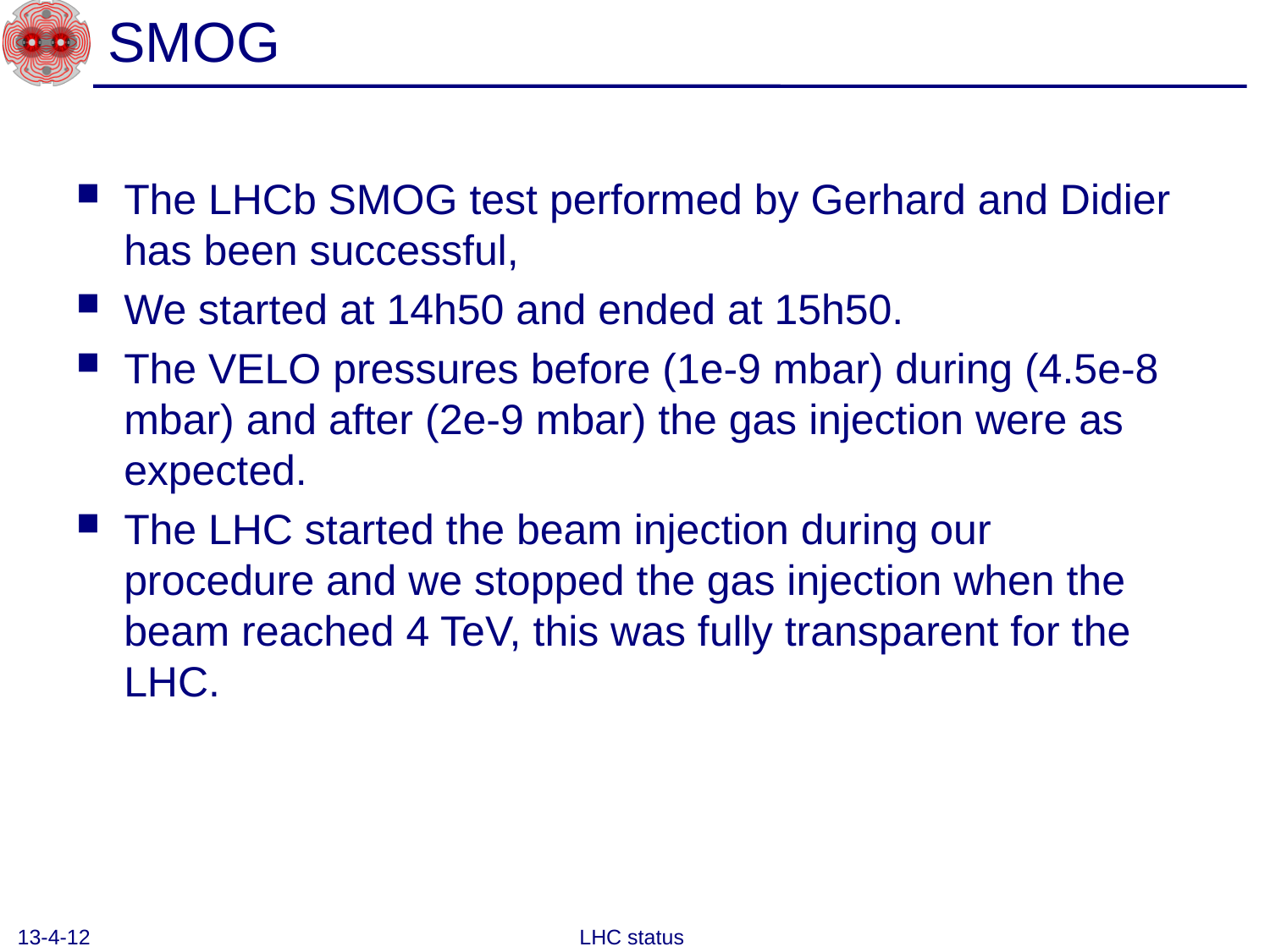

# SMOG
The LHCb SMOG test performed by Gerhard and Didier has been successful,
We started at 14h50 and ended at 15h50.
The VELO pressures before (1e-9 mbar) during (4.5e-8 mbar) and after (2e-9 mbar) the gas injection were as expected.
The LHC started the beam injection during our procedure and we stopped the gas injection when the beam reached 4 TeV, this was fully transparent for the LHC.
13-4-12
LHC status